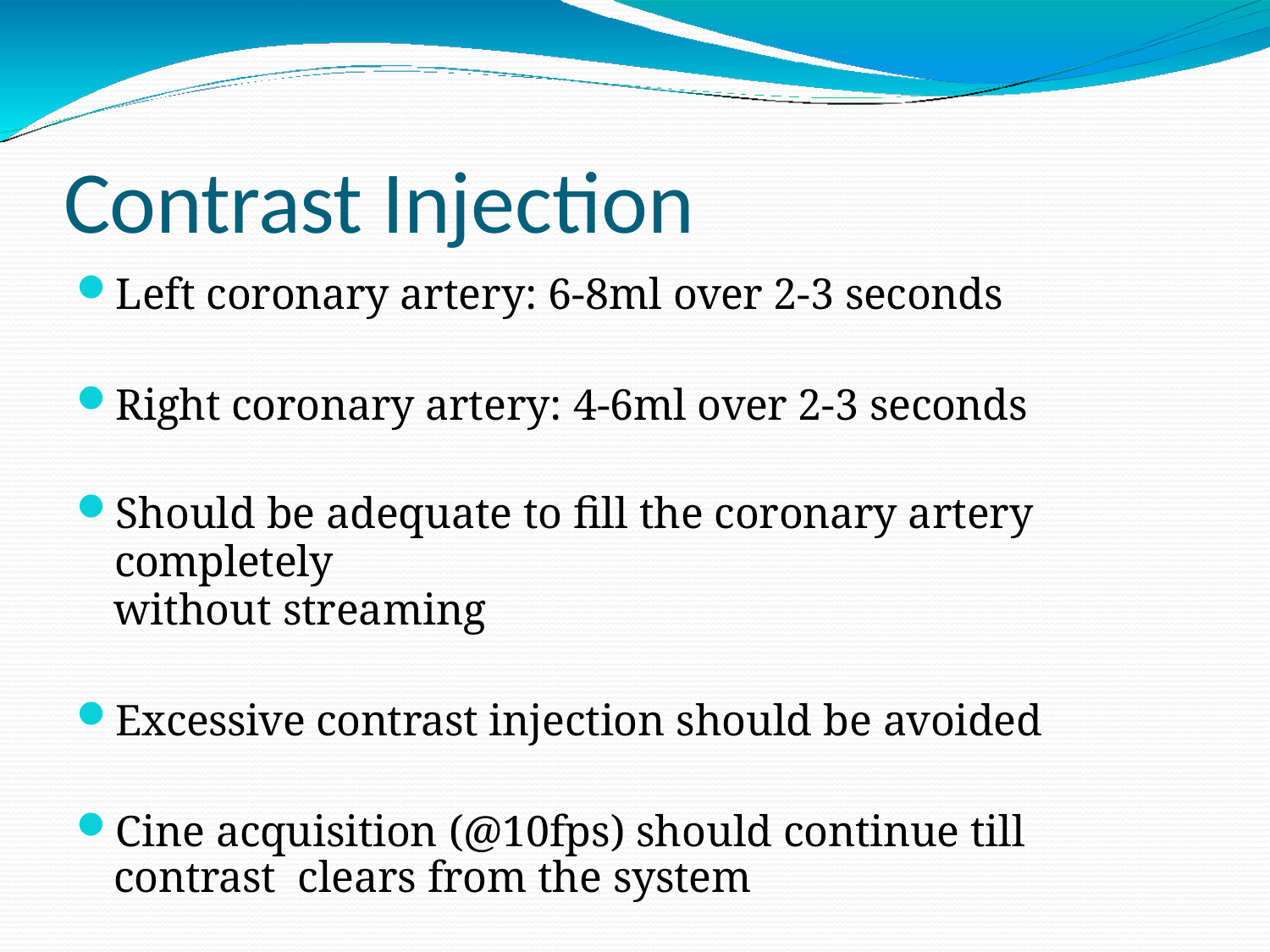

# Contrast Injection
Left coronary artery: 6-8ml over 2-3 seconds

Right coronary artery: 4-6ml over 2-3 seconds

Should be adequate to fill the coronary artery completely
without streaming

Excessive contrast injection should be avoided

Cine acquisition (@10fps) should continue till contrast  clears from the system